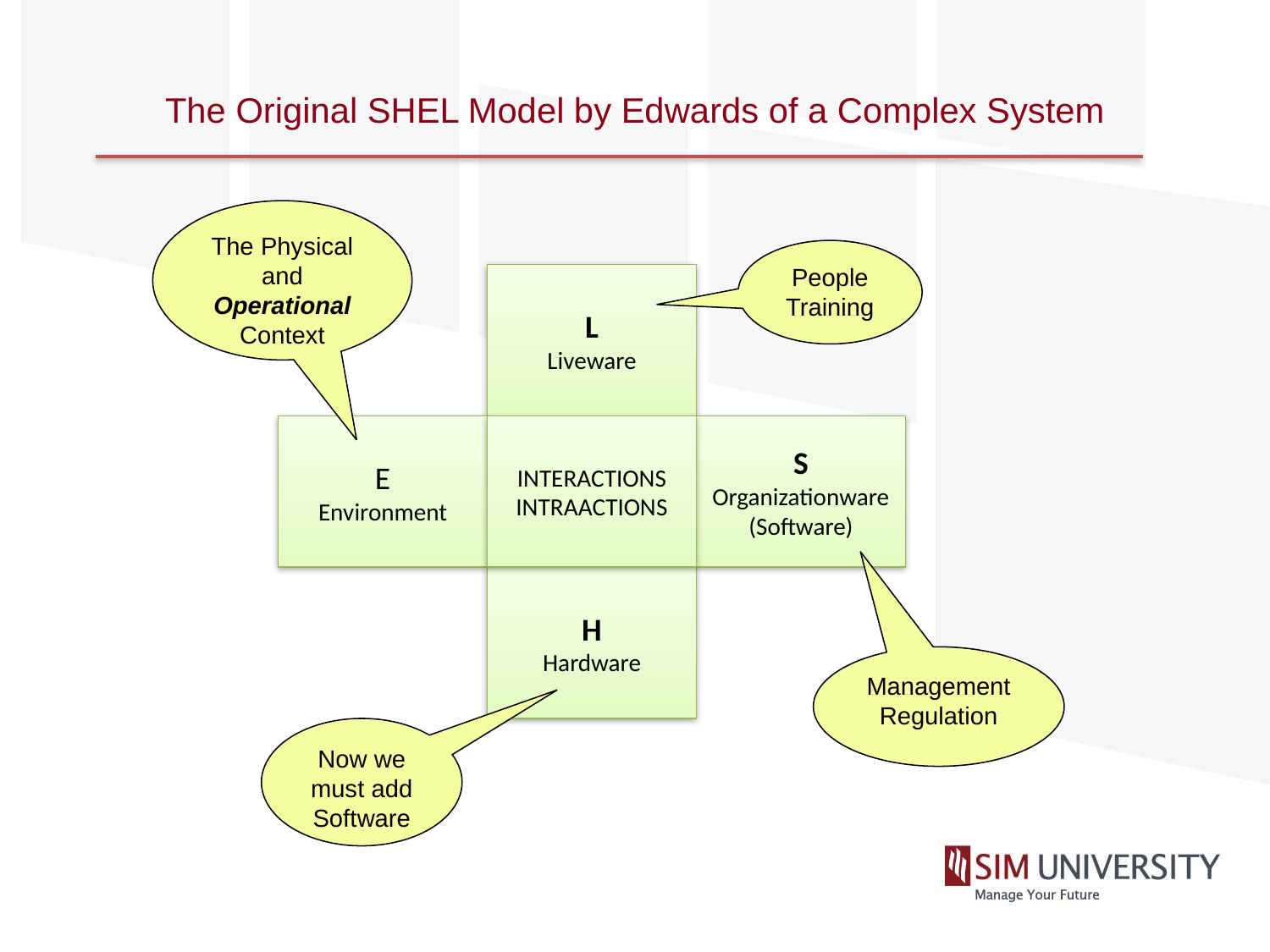

# The Original SHEL Model by Edwards of a Complex System
The Physical and Operational Context
People
Training
L
Liveware
E
Environment
INTERACTIONS
INTRAACTIONS
S
Organizationware
(Software)
H
Hardware
Management
Regulation
Now we must add Software